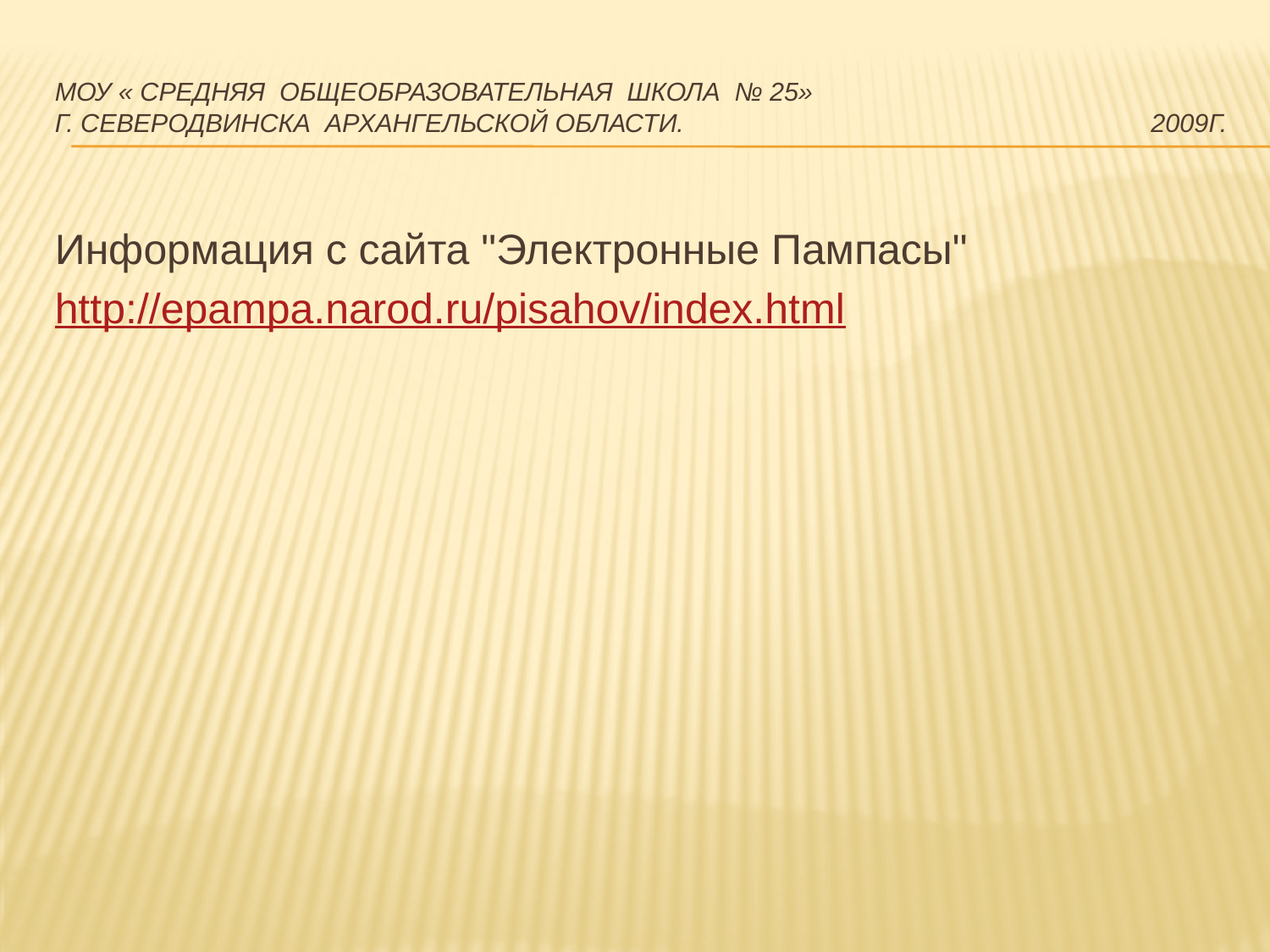

# МОУ « Средняя  общеобразовательная  школа  № 25» г. Северодвинска  Архангельской области.                                                                 2009г.
Информация с сайта "Электронные Пампасы"
http://epampa.narod.ru/pisahov/index.html